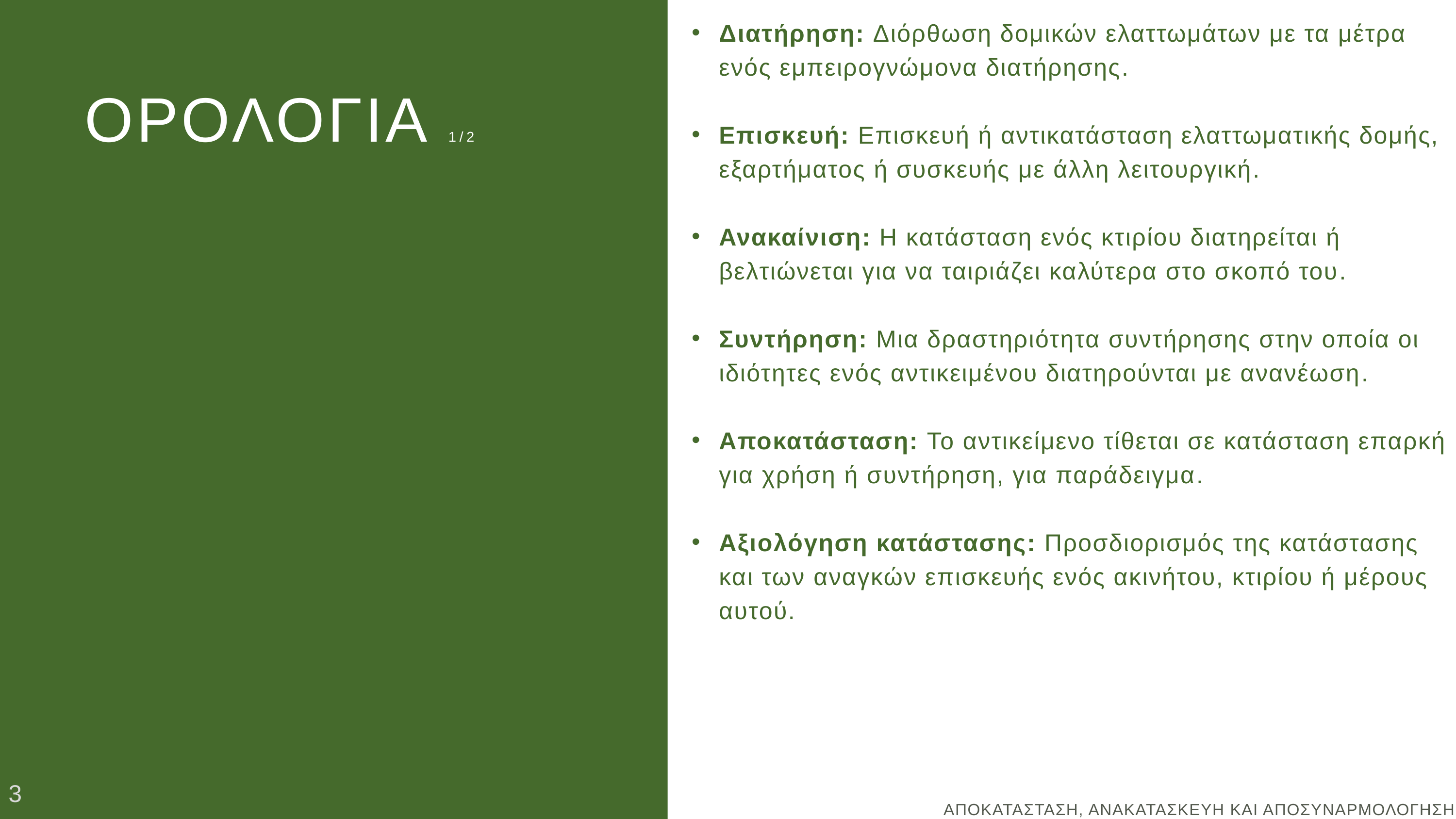

Διατήρηση: Διόρθωση δομικών ελαττωμάτων με τα μέτρα ενός εμπειρογνώμονα διατήρησης.

Επισκευή: Επισκευή ή αντικατάσταση ελαττωματικής δομής, εξαρτήματος ή συσκευής με άλλη λειτουργική.

Ανακαίνιση: Η κατάσταση ενός κτιρίου διατηρείται ή βελτιώνεται για να ταιριάζει καλύτερα στο σκοπό του.

Συντήρηση: Μια δραστηριότητα συντήρησης στην οποία οι ιδιότητες ενός αντικειμένου διατηρούνται με ανανέωση.

Αποκατάσταση: Το αντικείμενο τίθεται σε κατάσταση επαρκή για χρήση ή συντήρηση, για παράδειγμα.

Αξιολόγηση κατάστασης: Προσδιορισμός της κατάστασης και των αναγκών επισκευής ενός ακινήτου, κτιρίου ή μέρους αυτού.
ΟΡΟΛΟΓΙΑ 1/2

3